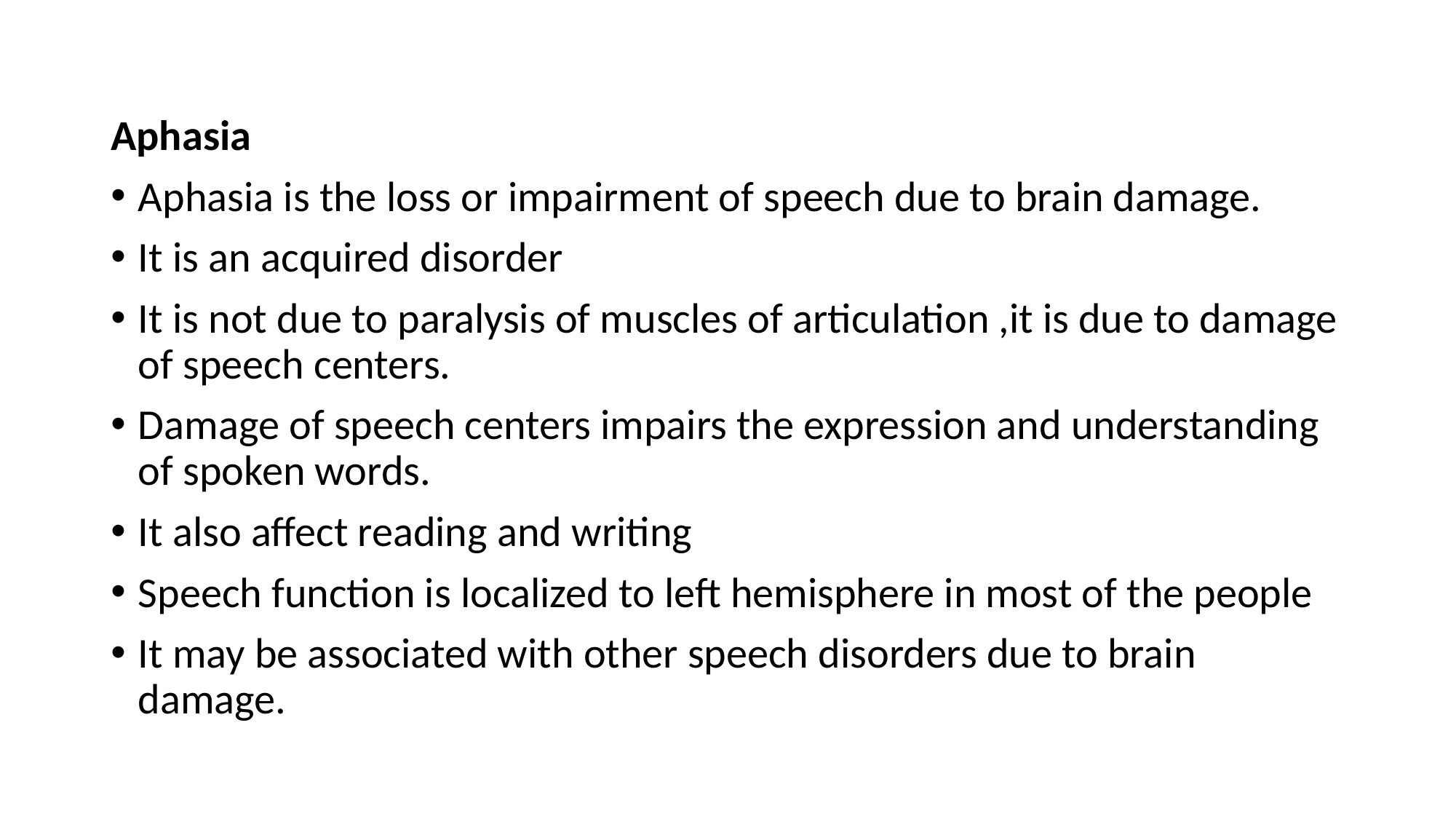

Aphasia
Aphasia is the loss or impairment of speech due to brain damage.
It is an acquired disorder
It is not due to paralysis of muscles of articulation ,it is due to damage of speech centers.
Damage of speech centers impairs the expression and understanding of spoken words.
It also affect reading and writing
Speech function is localized to left hemisphere in most of the people
It may be associated with other speech disorders due to brain damage.